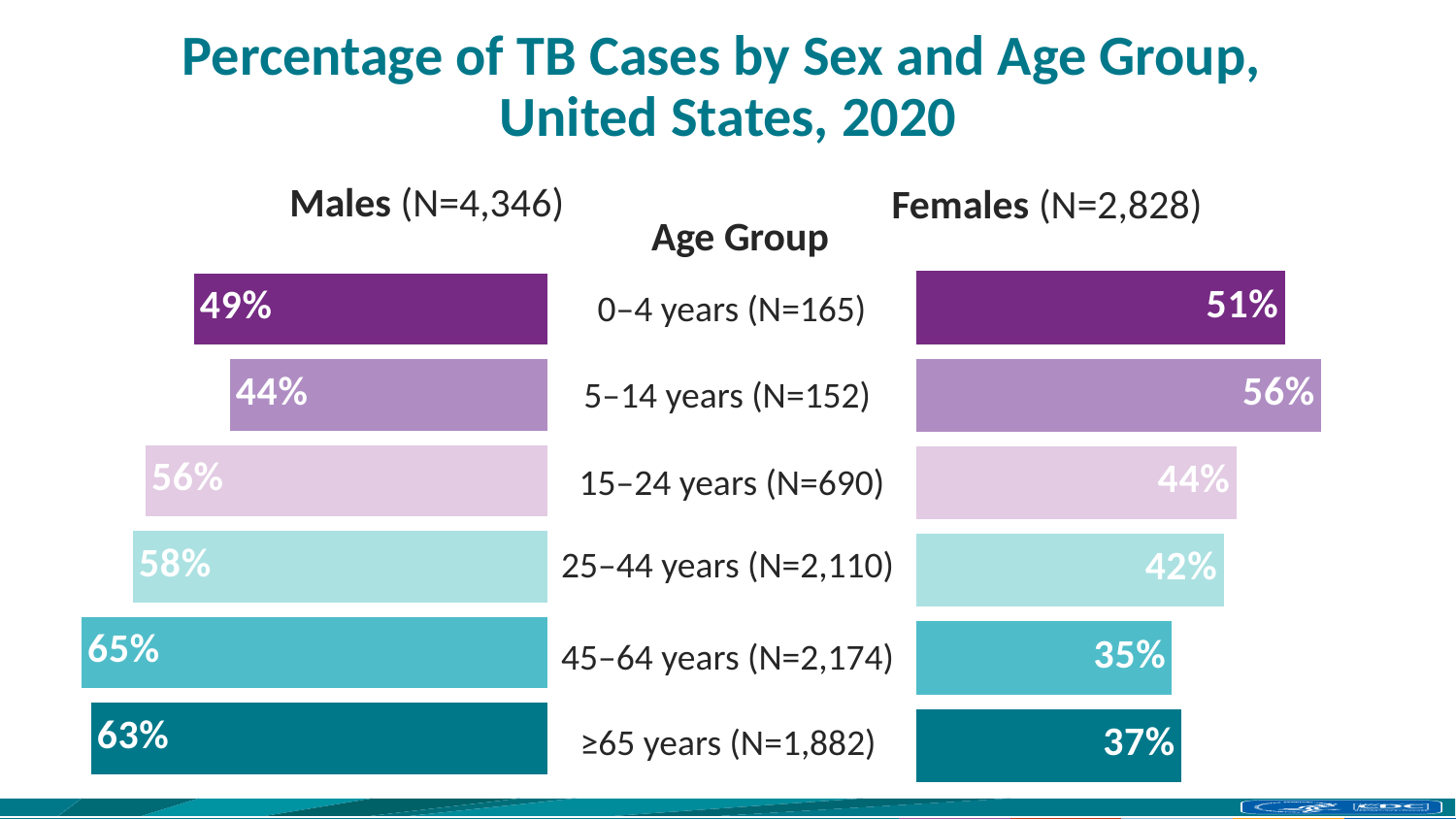

# Percentage of TB Cases by Sex and Age Group, United States, 2020
Males (N=4,346)
Females (N=2,828)
Age Group

### Chart

| Category | Females |
|---|---|
| >=65 | 0.3660998937300744 |
| 45-64 | 0.3532658693652254 |
| 25-44 | 0.4246445497630332 |
| 15-24 | 0.4420289855072464 |
| 5-14 | 0.5592105263157895 |
| <=5 | 0.509090909090909 |

### Chart

| Category | Males |
|---|---|
| >=65 | 0.6339001062699257 |
| 45-64 | 0.6467341306347746 |
| 25-44 | 0.5753554502369668 |
| 15-24 | 0.5579710144927537 |
| 5-14 | 0.4407894736842105 |
| <=5 | 0.4909090909090909 |
0–4 years (N=165)
5–14 years (N=152)
15–24 years (N=690)
25–44 years (N=2,110)
45–64 years (N=2,174)
≥65 years (N=1,882)